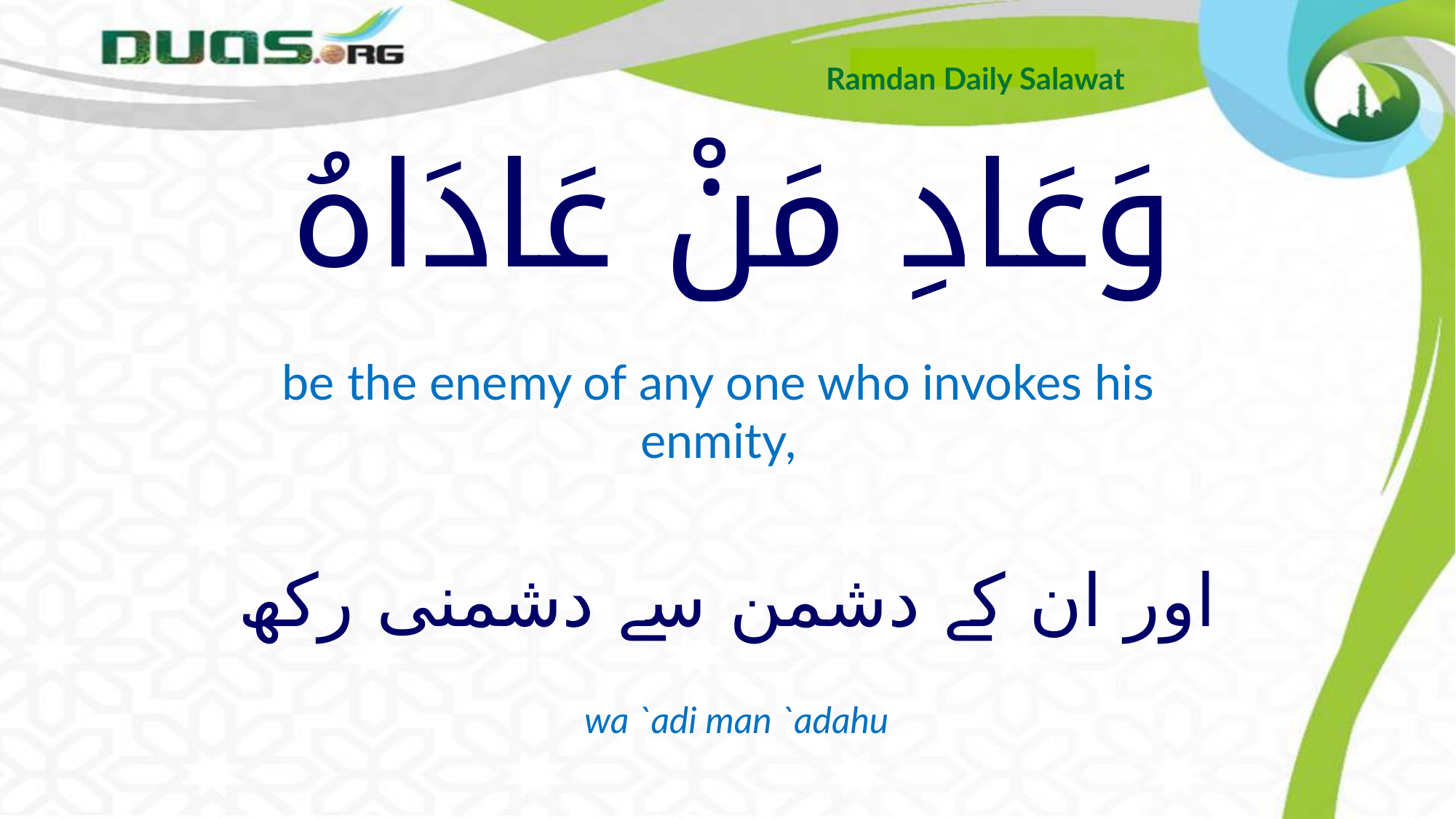

Ramdan Daily Salawat

# وَعَادِ مَنْ عَادَاهُ
be the enemy of any one who invokes his enmity,
اور ان کے دشمن سے دشمنی رکھ
wa `adi man `adahu